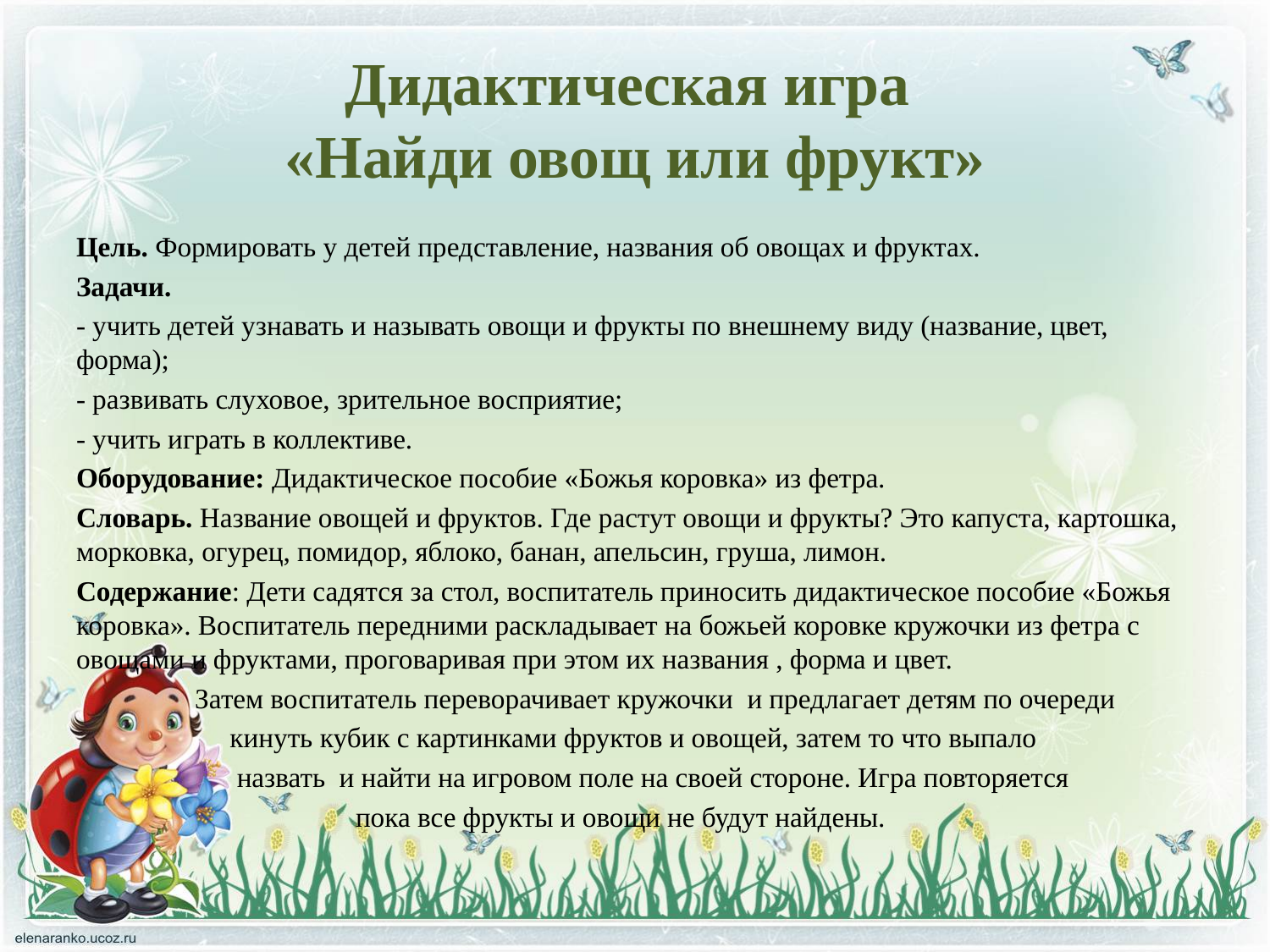

# Дидактическая игра «Найди овощ или фрукт»
Цель. Формировать у детей представление, названия об овощах и фруктах.
Задачи.
- учить детей узнавать и называть овощи и фрукты по внешнему виду (название, цвет, форма);
- развивать слуховое, зрительное восприятие;
- учить играть в коллективе.
Оборудование: Дидактическое пособие «Божья коровка» из фетра.
Словарь. Название овощей и фруктов. Где растут овощи и фрукты? Это капуста, картошка, морковка, огурец, помидор, яблоко, банан, апельсин, груша, лимон.
Содержание: Дети садятся за стол, воспитатель приносить дидактическое пособие «Божья коровка». Воспитатель передними раскладывает на божьей коровке кружочки из фетра с овощами и фруктами, проговаривая при этом их названия , форма и цвет.
                 Затем воспитатель переворачивает кружочки  и предлагает детям по очереди
                      кинуть кубик с картинками фруктов и овощей, затем то что выпало
                       назвать  и найти на игровом поле на своей стороне. Игра повторяется
                                        пока все фрукты и овощи не будут найдены.